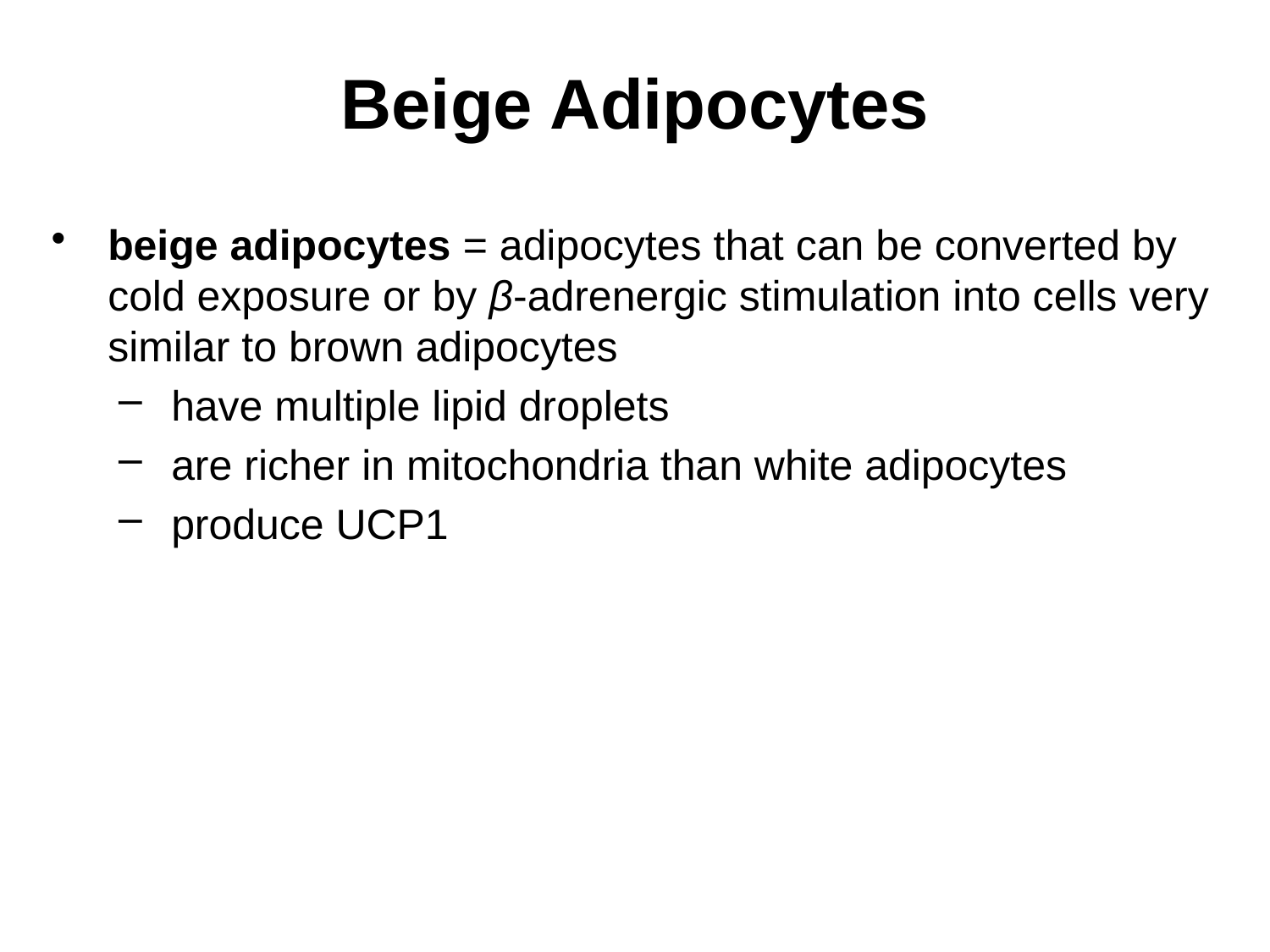

# Beige Adipocytes
beige adipocytes = adipocytes that can be converted by cold exposure or by β-adrenergic stimulation into cells very similar to brown adipocytes
have multiple lipid droplets
are richer in mitochondria than white adipocytes
produce UCP1